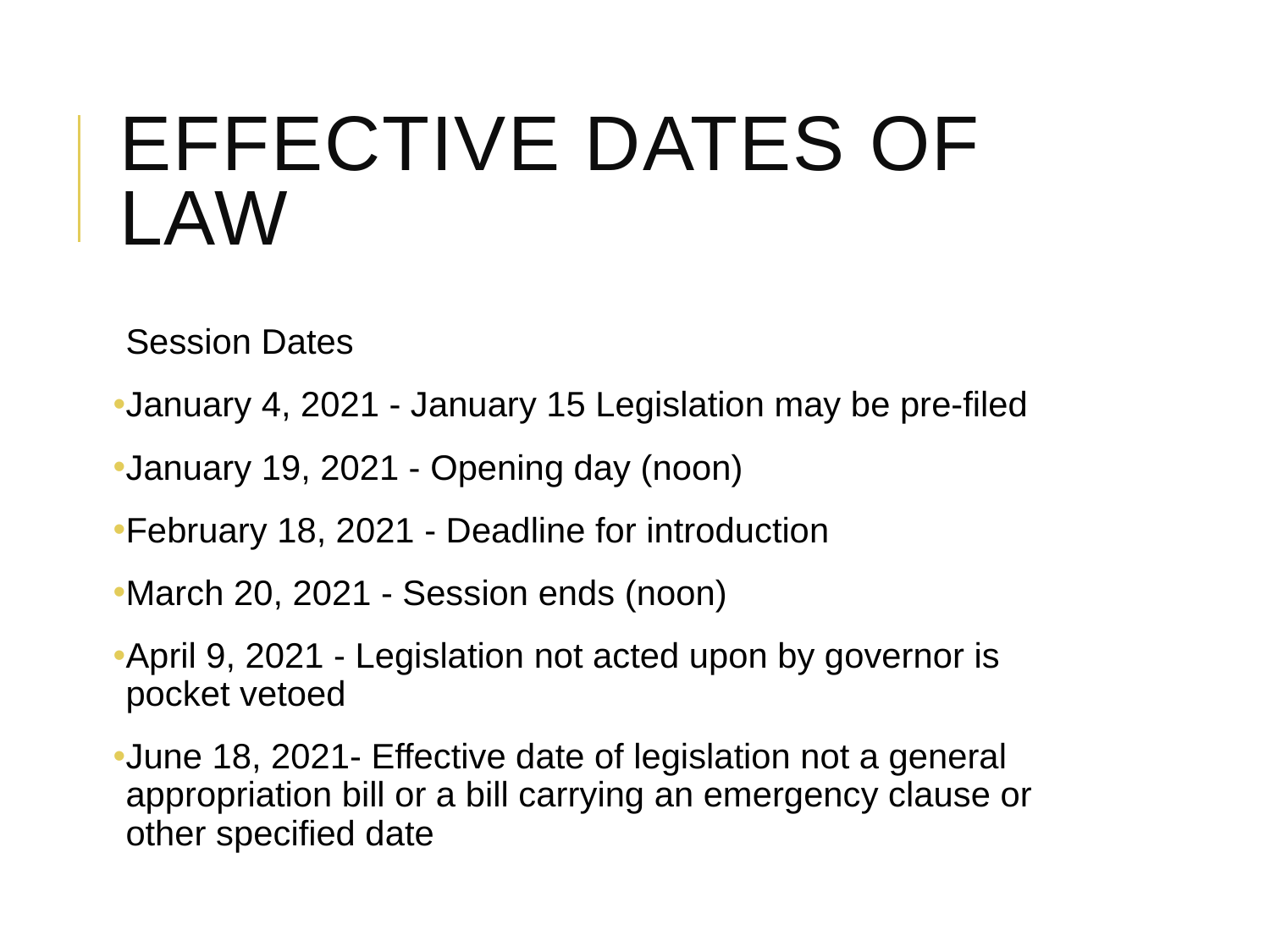

# Effective dates of law
Session Dates​
January 4, 2021 - January 15 Legislation may be pre-filed​
January 19, 2021 - Opening day (noon)​
February 18, 2021 - Deadline for introduction​
March 20, 2021 - Session ends (noon)​
April 9, 2021 - Legislation not acted upon by governor is pocket vetoed​
June 18, 2021- Effective date of legislation not a general appropriation bill or a​ bill carrying an emergency clause or other specified date